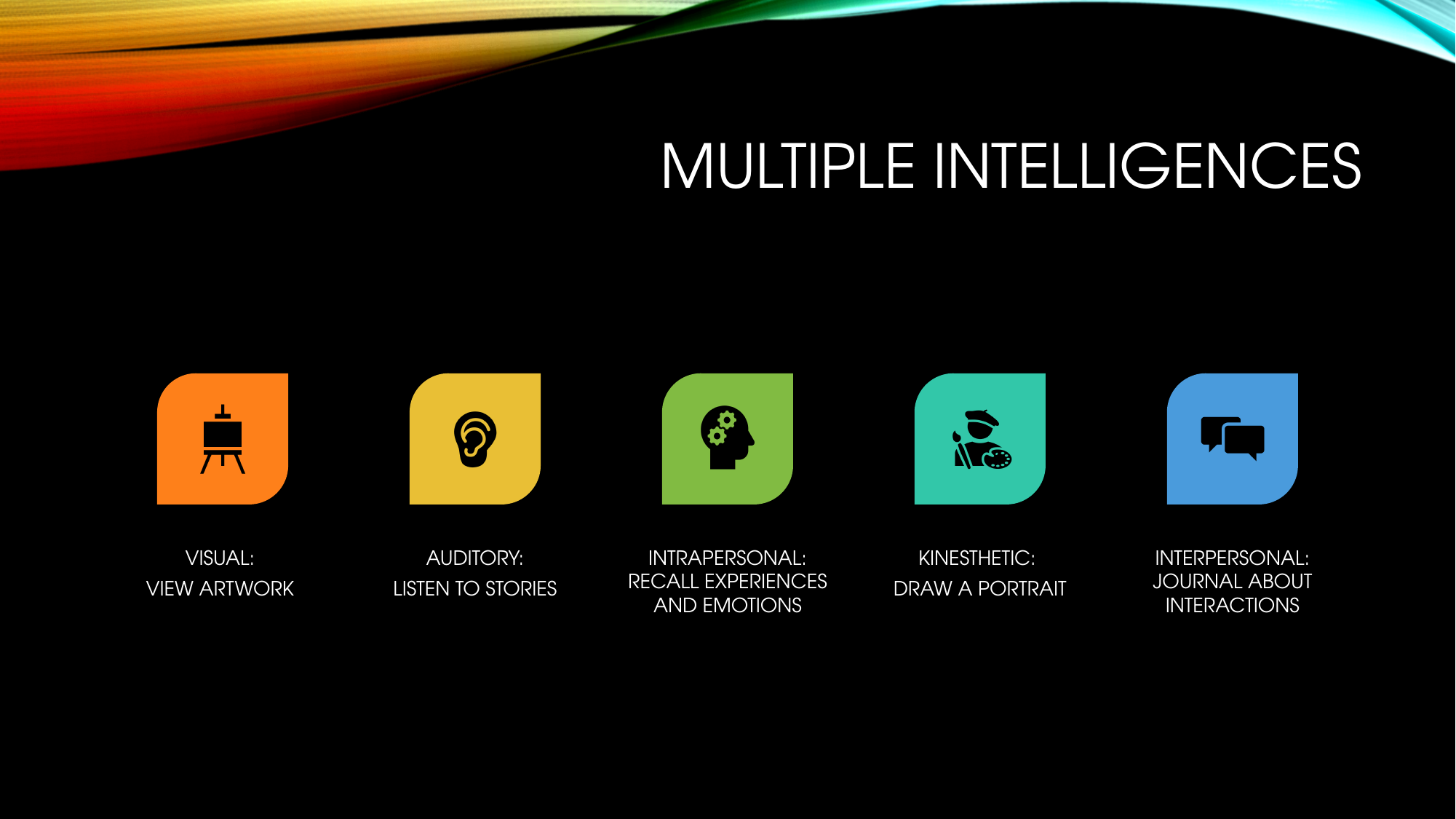

# Multiple intelligences
Visual:
View Artwork
Auditory:
Listen to Stories
Intrapersonal: Recall Experiences and Emotions
Kinesthetic:
Draw a Portrait
Interpersonal: Journal about Interactions